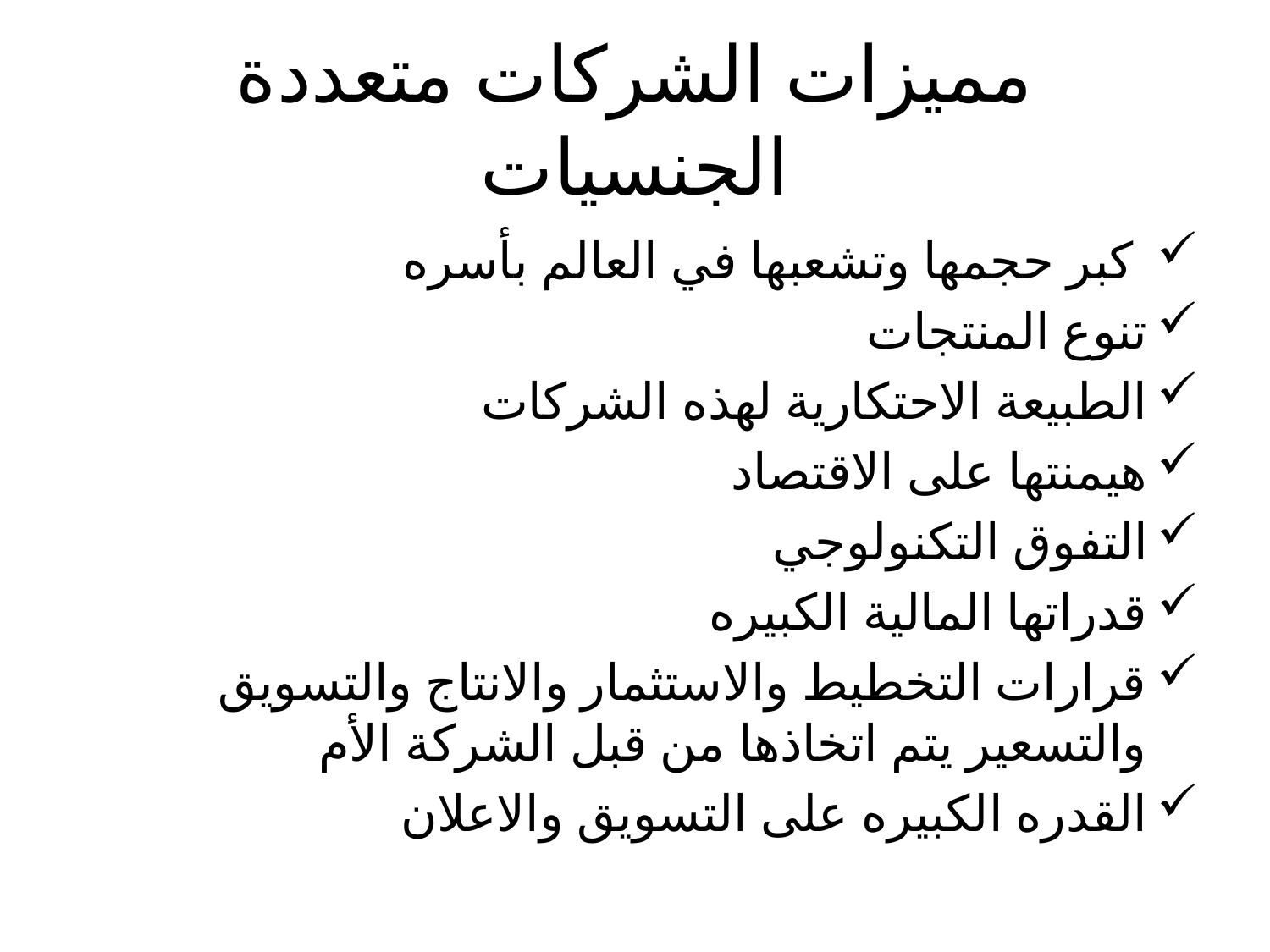

# مميزات الشركات متعددة الجنسيات
 كبر حجمها وتشعبها في العالم بأسره
تنوع المنتجات
الطبيعة الاحتكارية لهذه الشركات
هيمنتها على الاقتصاد
التفوق التكنولوجي
قدراتها المالية الكبيره
قرارات التخطيط والاستثمار والانتاج والتسويق والتسعير يتم اتخاذها من قبل الشركة الأم
القدره الكبيره على التسويق والاعلان